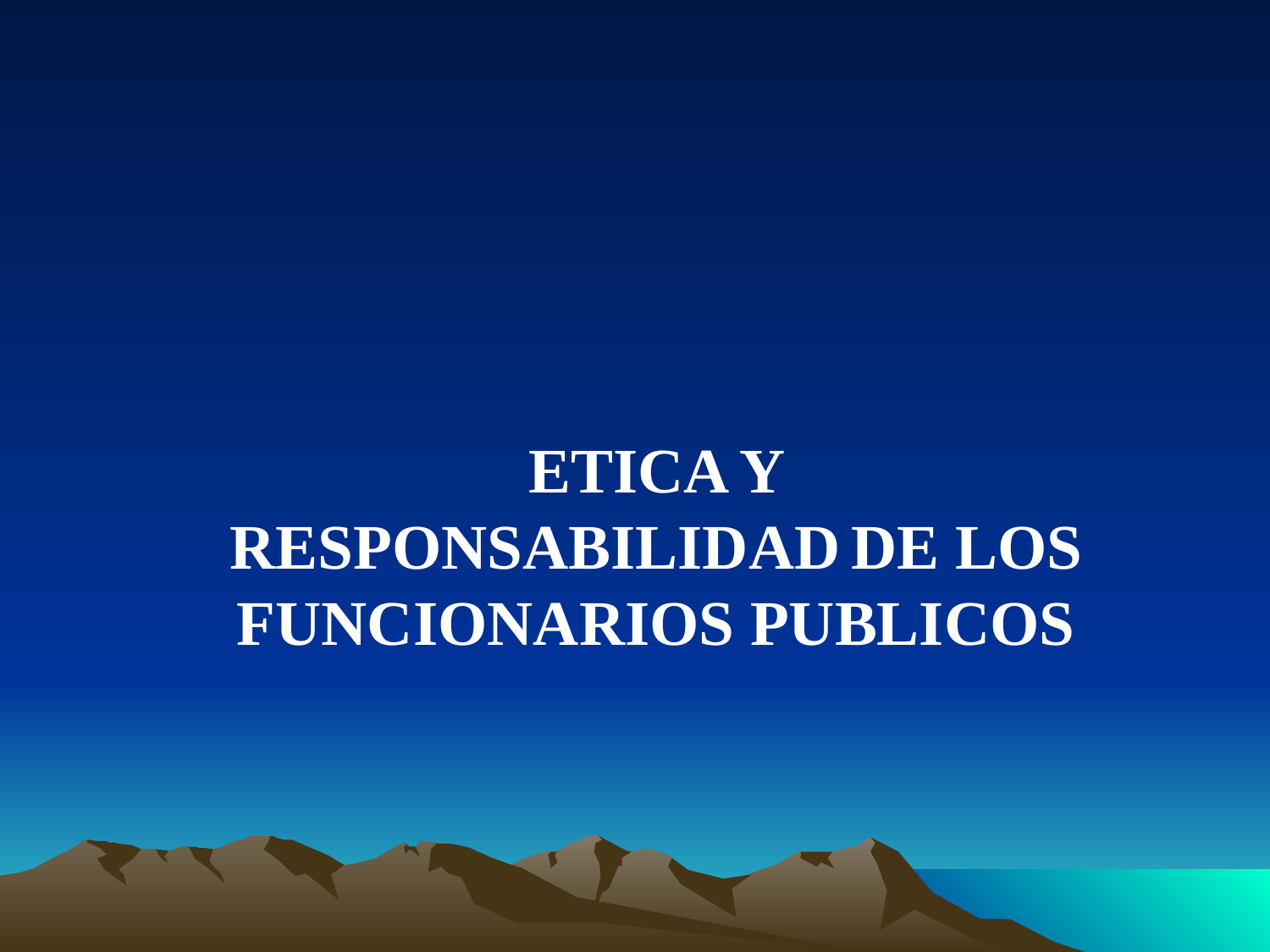

ETICA Y RESPONSABILIDAD DE LOS FUNCIONARIOS PUBLICOS